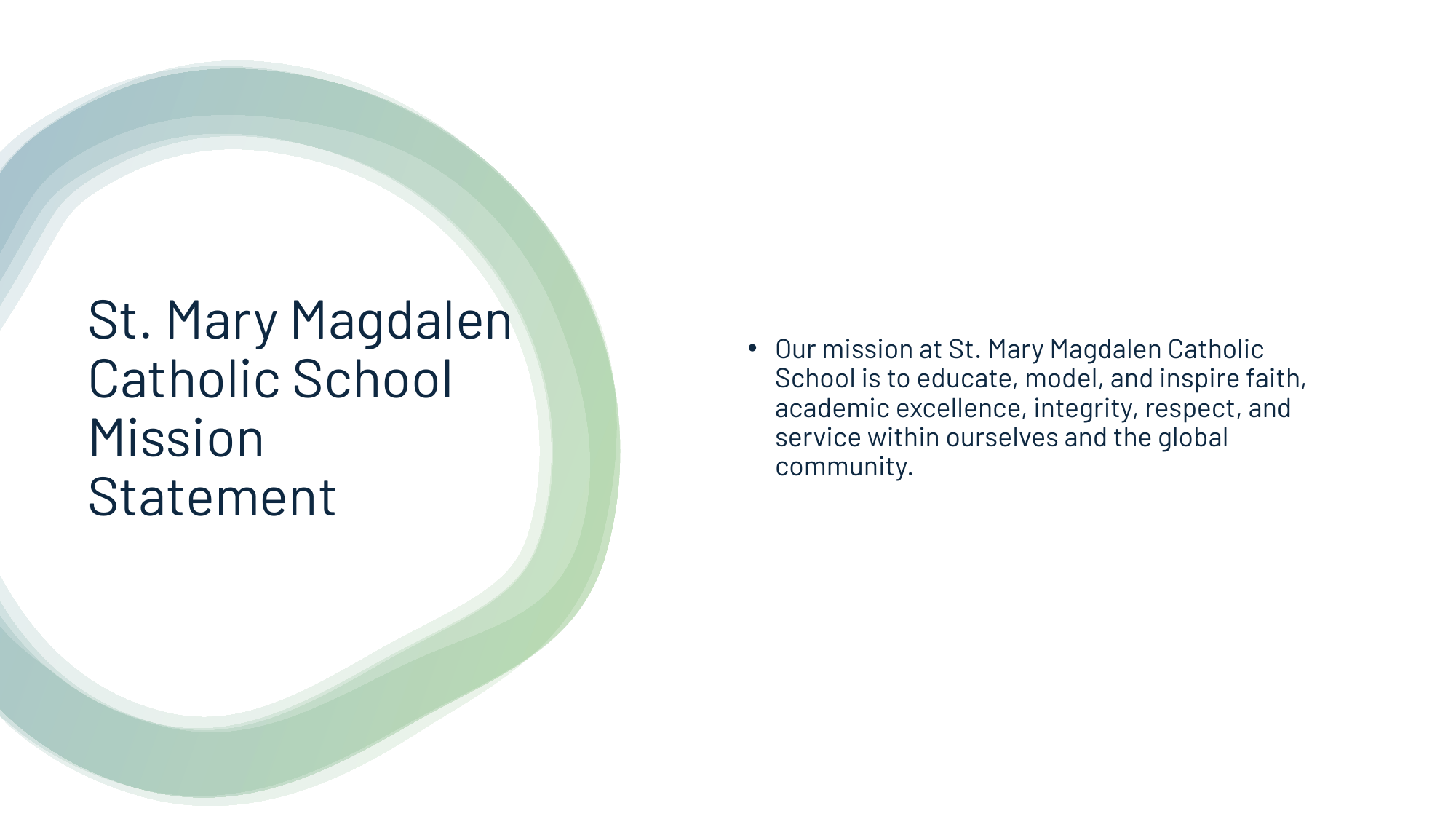

Our mission at St. Mary Magdalen Catholic School is to educate, model, and inspire faith, academic excellence, integrity, respect, and service within ourselves and the global community.
# St. Mary Magdalen Catholic School Mission Statement